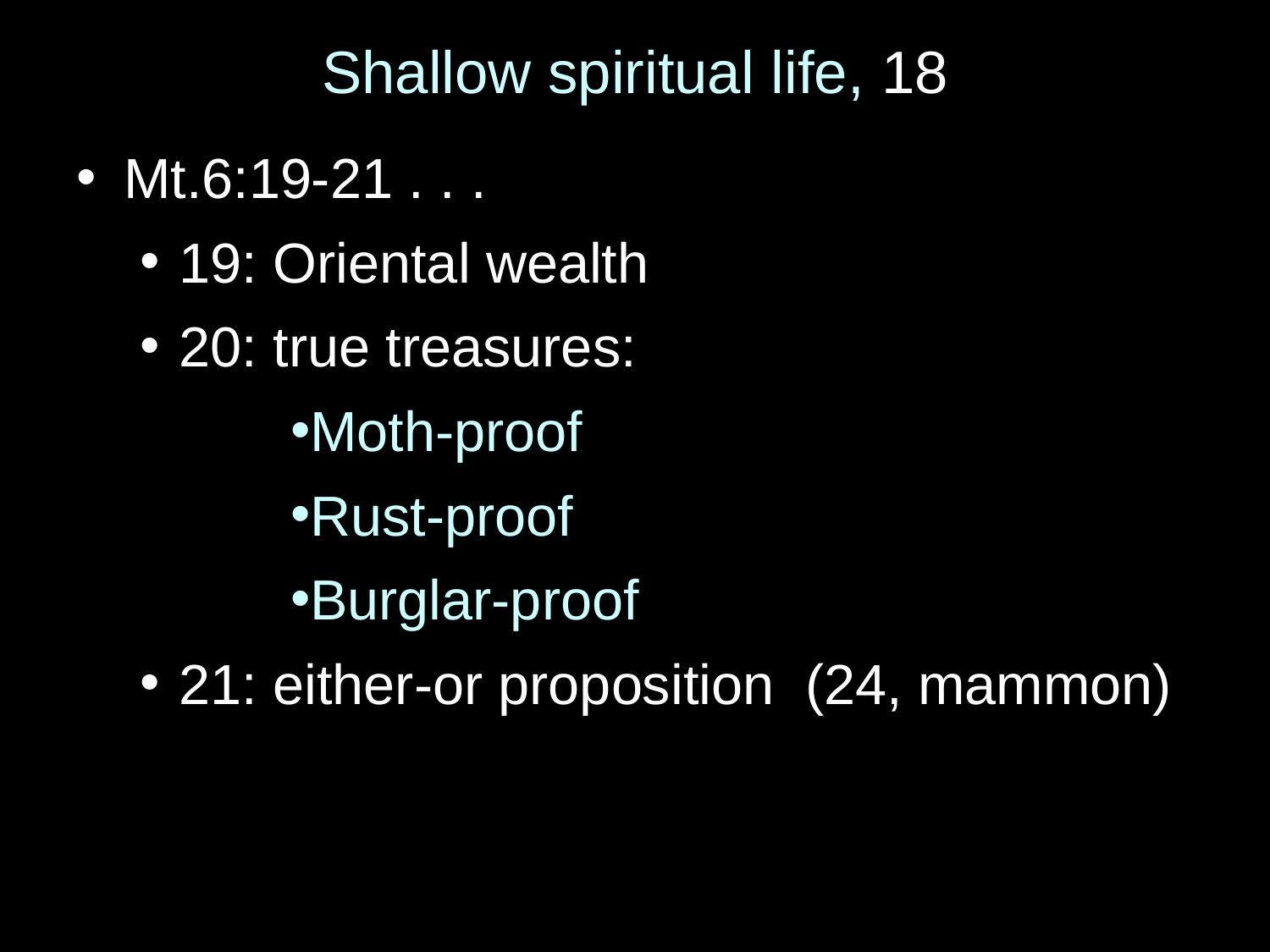

# Shallow spiritual life, 18
Mt.6:19-21 . . .
19: Oriental wealth
20: true treasures:
Moth-proof
Rust-proof
Burglar-proof
21: either-or proposition  (24, mammon)